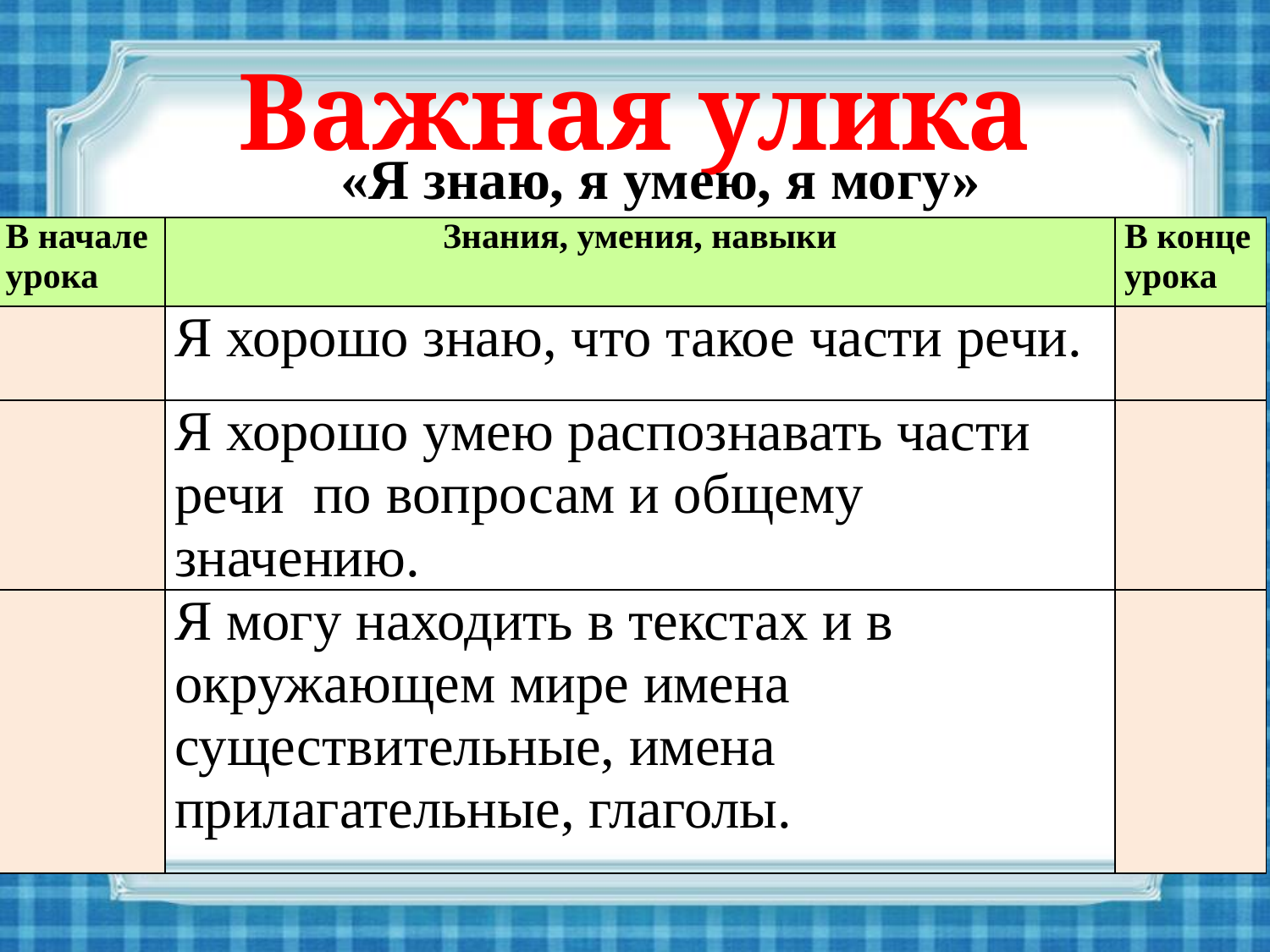

# Важная улика
«Я знаю, я умею, я могу»
| В начале урока | Знания, умения, навыки | В конце урока |
| --- | --- | --- |
|  | Я хорошо знаю, что такое части речи. |  |
|  | Я хорошо умею распознавать части речи по вопросам и общему значению. |  |
|  | Я могу находить в текстах и в окружающем мире имена существительные, имена прилагательные, глаголы. |  |